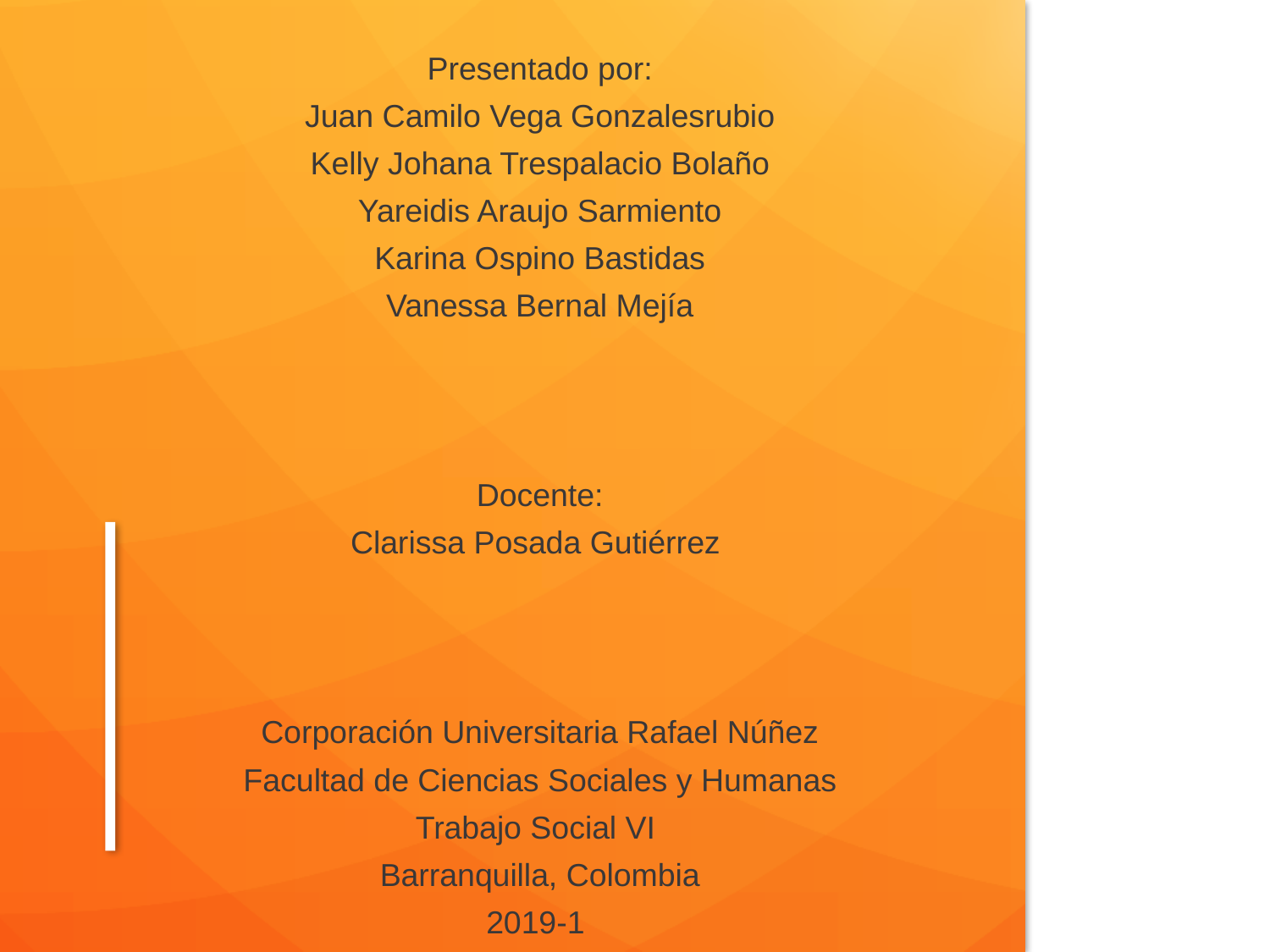

Presentado por:
Juan Camilo Vega Gonzalesrubio
Kelly Johana Trespalacio Bolaño
Yareidis Araujo Sarmiento
Karina Ospino Bastidas
Vanessa Bernal Mejía

Docente:
Clarissa Posada Gutiérrez

Corporación Universitaria Rafael Núñez
Facultad de Ciencias Sociales y Humanas
Trabajo Social VI
Barranquilla, Colombia
2019-1